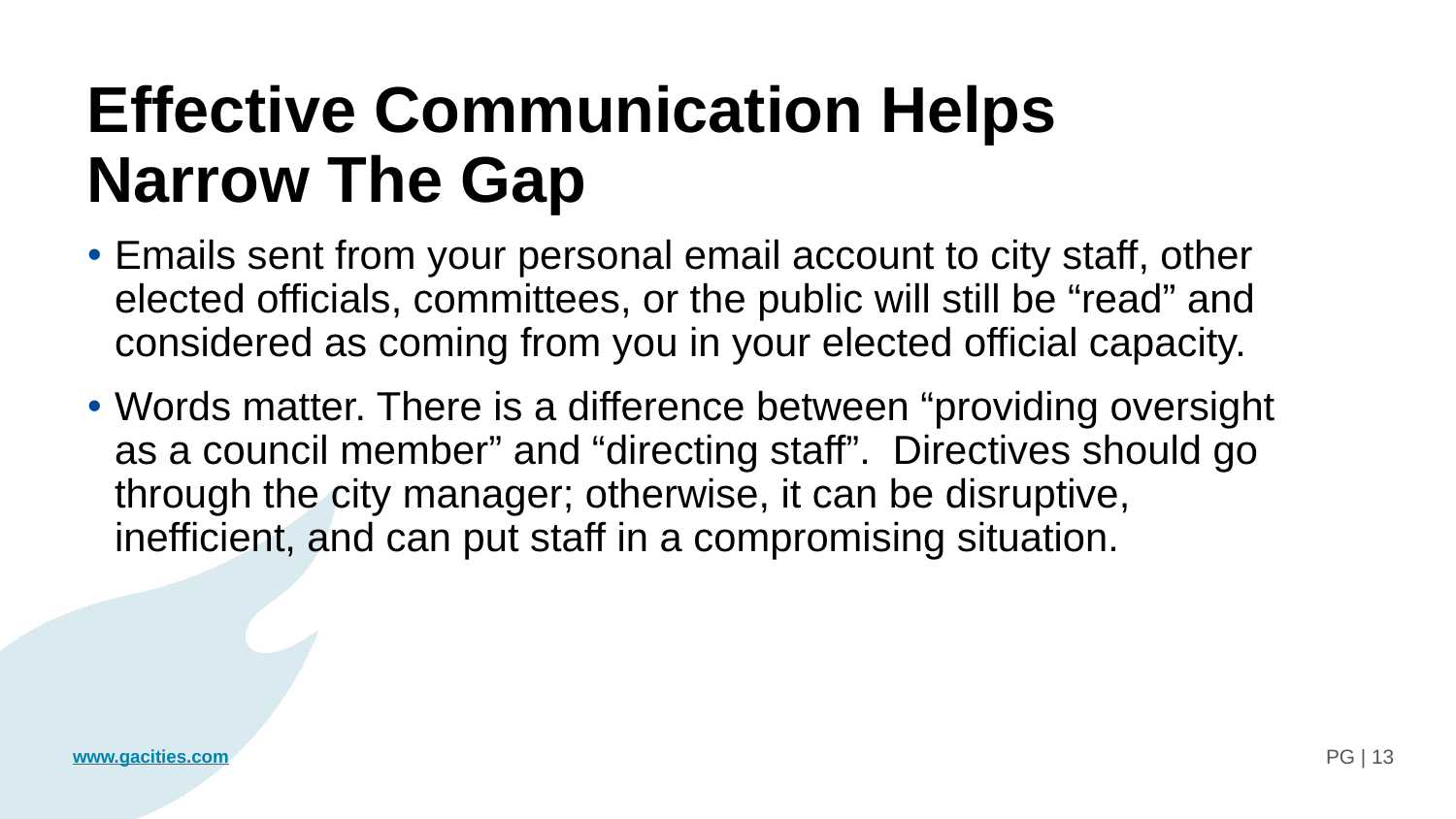

Effective Communication Helps Narrow The Gap
Emails sent from your personal email account to city staff, other elected officials, committees, or the public will still be “read” and considered as coming from you in your elected official capacity.
Words matter. There is a difference between “providing oversight as a council member” and “directing staff”.  Directives should go through the city manager; otherwise, it can be disruptive, inefficient, and can put staff in a compromising situation.